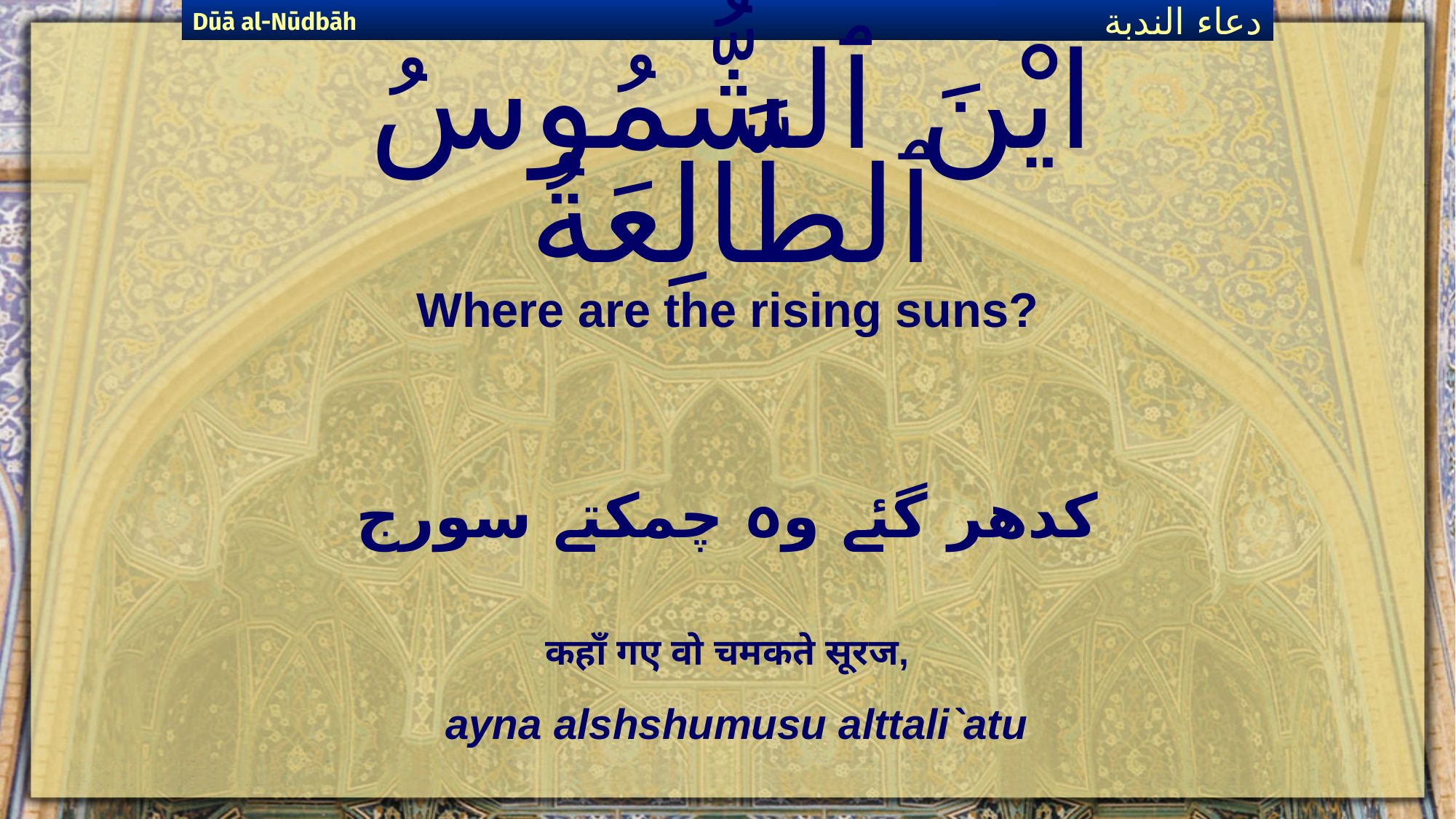

Dūā al-Nūdbāh
دعاء الندبة
# ايْنَ ٱلشُّمُوسُ ٱلطَّالِعَةُ
Where are the rising suns?
کدھر گئے وہ چمکتے سورج
कहाँ गए वो चमकते सूरज,
ayna alshshumusu alttali`atu